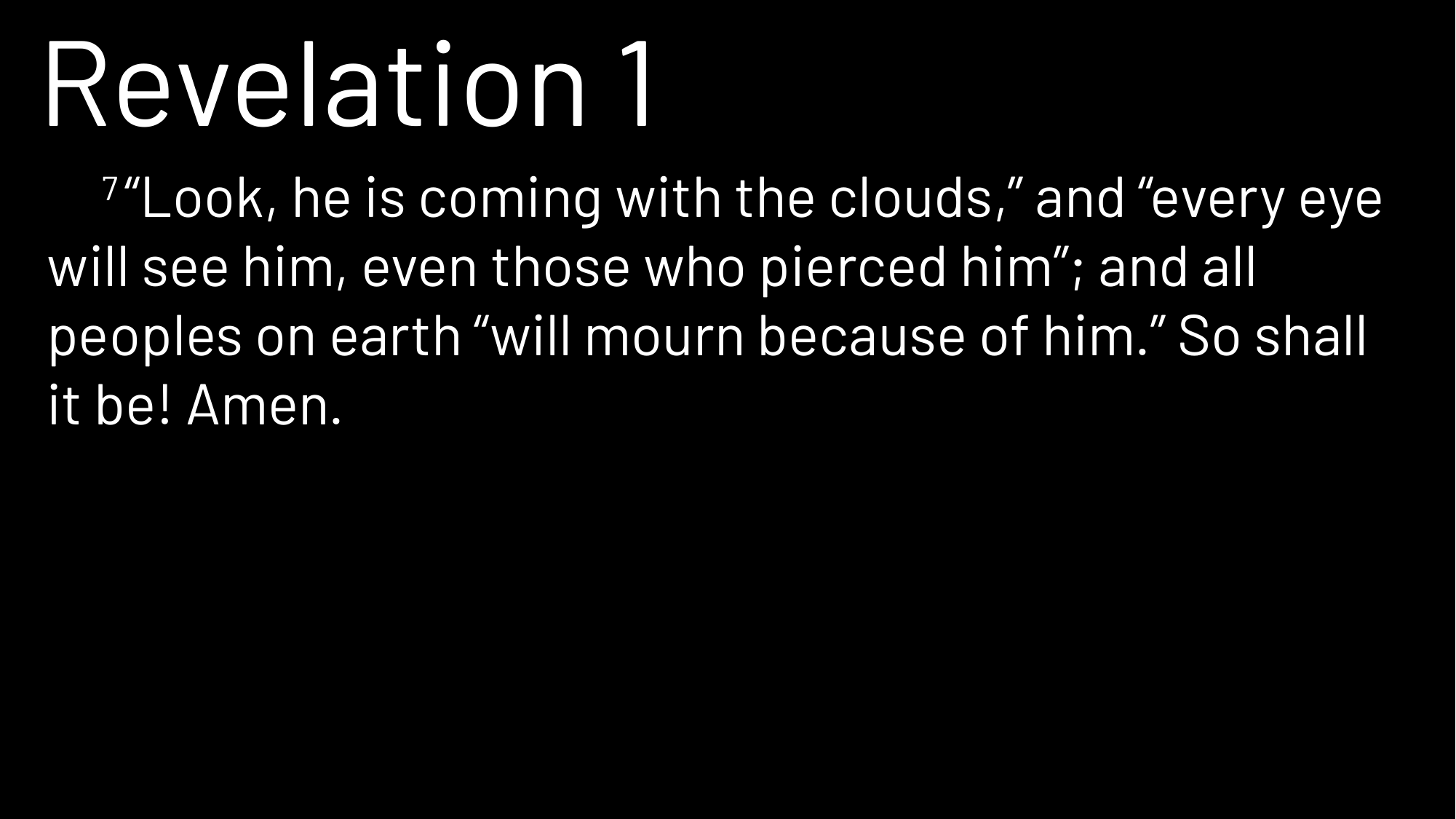

Revelation 1
7 “Look, he is coming with the clouds,” and “every eye will see him, even those who pierced him”; and all peoples on earth “will mourn because of him.” So shall it be! Amen.